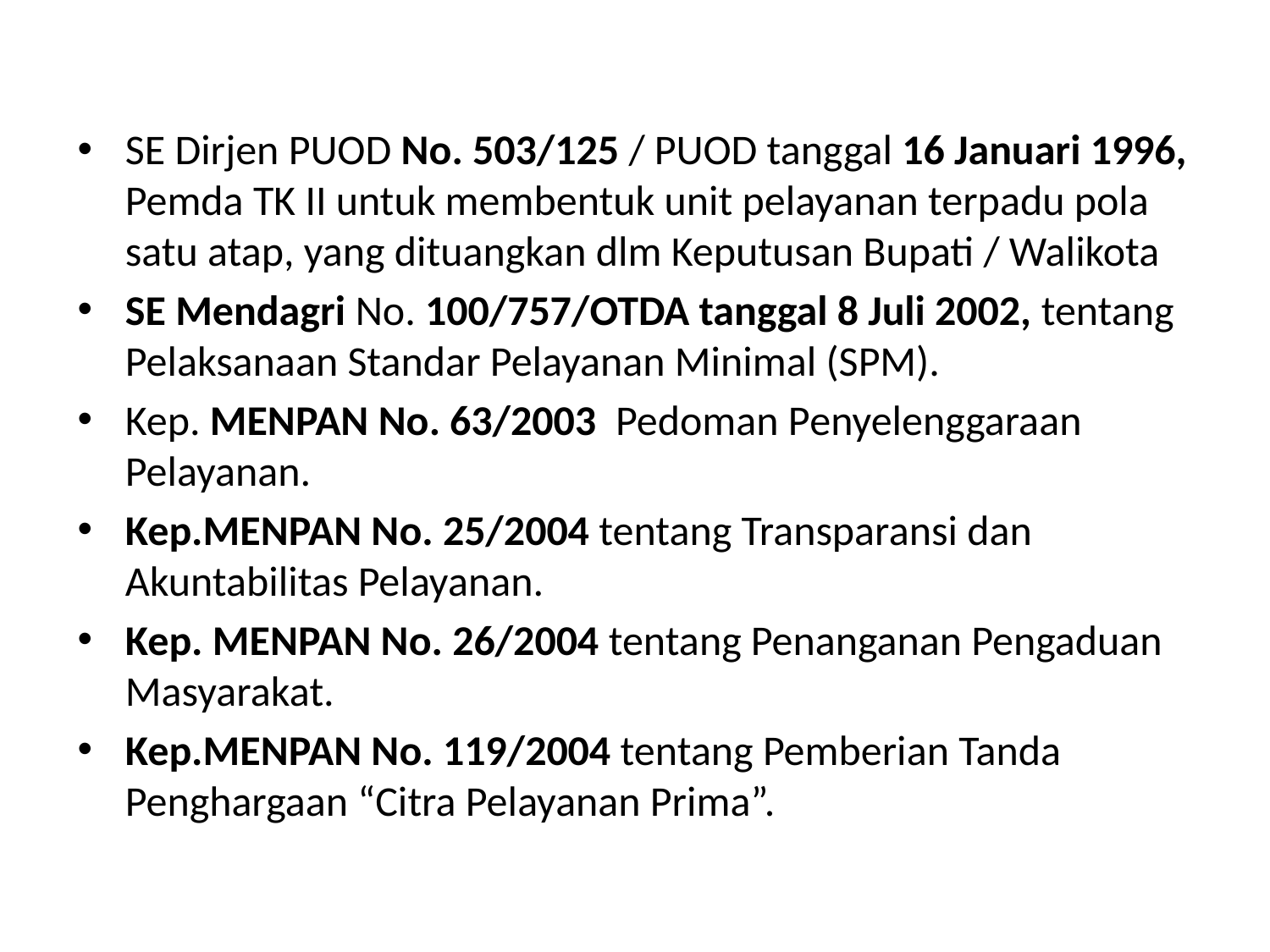

#
SE Dirjen PUOD No. 503/125 / PUOD tanggal 16 Januari 1996, Pemda TK II untuk membentuk unit pelayanan terpadu pola satu atap, yang dituangkan dlm Keputusan Bupati / Walikota
SE Mendagri No. 100/757/OTDA tanggal 8 Juli 2002, tentang Pelaksanaan Standar Pelayanan Minimal (SPM).
Kep. MENPAN No. 63/2003  Pedoman Penyelenggaraan Pelayanan.
Kep.MENPAN No. 25/2004 tentang Transparansi dan Akuntabilitas Pelayanan.
Kep. MENPAN No. 26/2004 tentang Penanganan Pengaduan Masyarakat.
Kep.MENPAN No. 119/2004 tentang Pemberian Tanda Penghargaan “Citra Pelayanan Prima”.